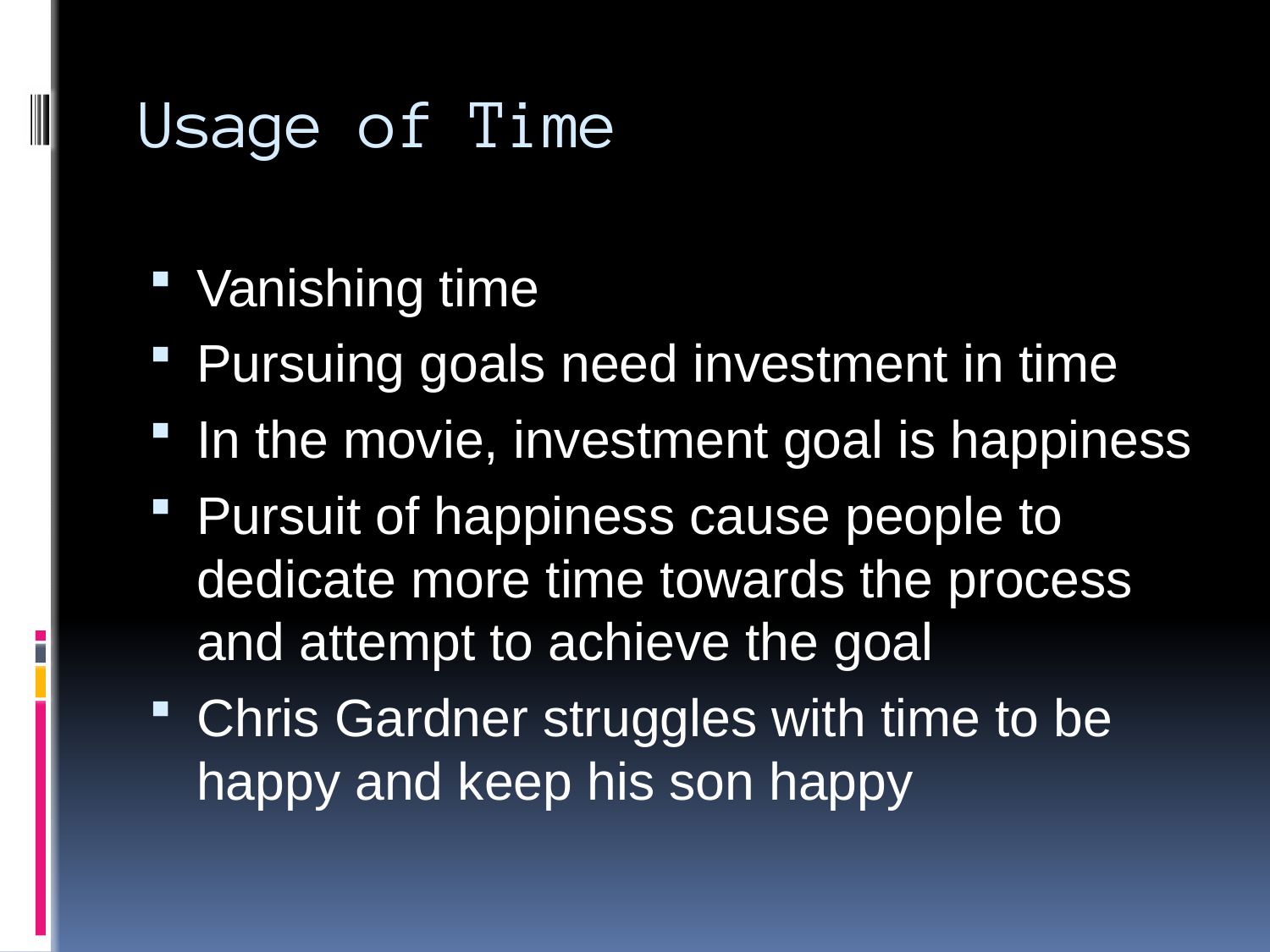

# Usage of Time
Vanishing time
Pursuing goals need investment in time
In the movie, investment goal is happiness
Pursuit of happiness cause people to dedicate more time towards the process and attempt to achieve the goal
Chris Gardner struggles with time to be happy and keep his son happy